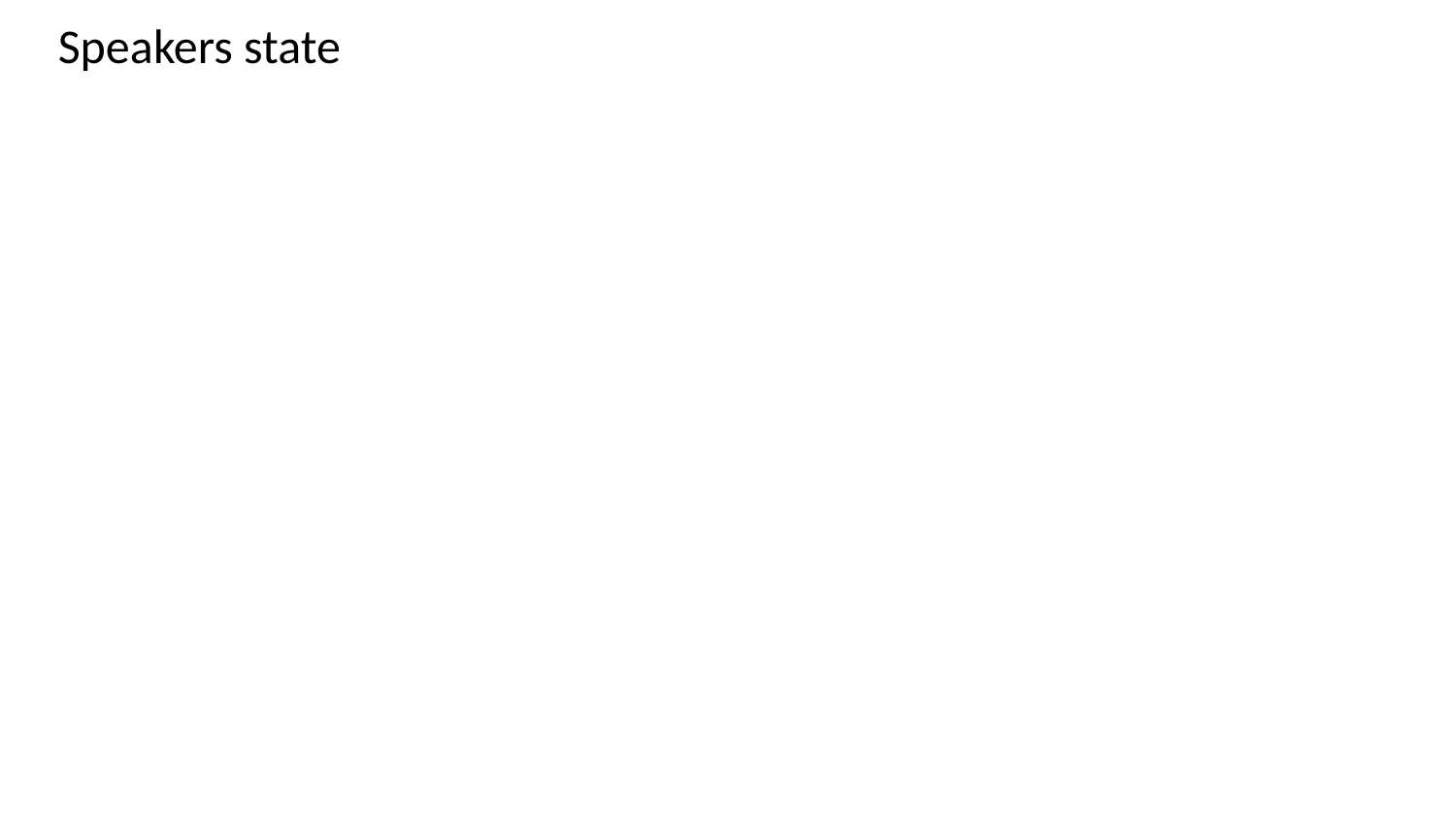

Speakers state

### Chart

| Category | Présents |
|---|---|
| Présents | None |
| None | None |

### Chart

| Category | S'est connecté au moins une fois |
|---|---|
| S'est connecté au moins une fois | None |
| None | None |

### Chart

| Category | Networking autorisé |
|---|---|
| Networking autorisé | None |
| None | None |